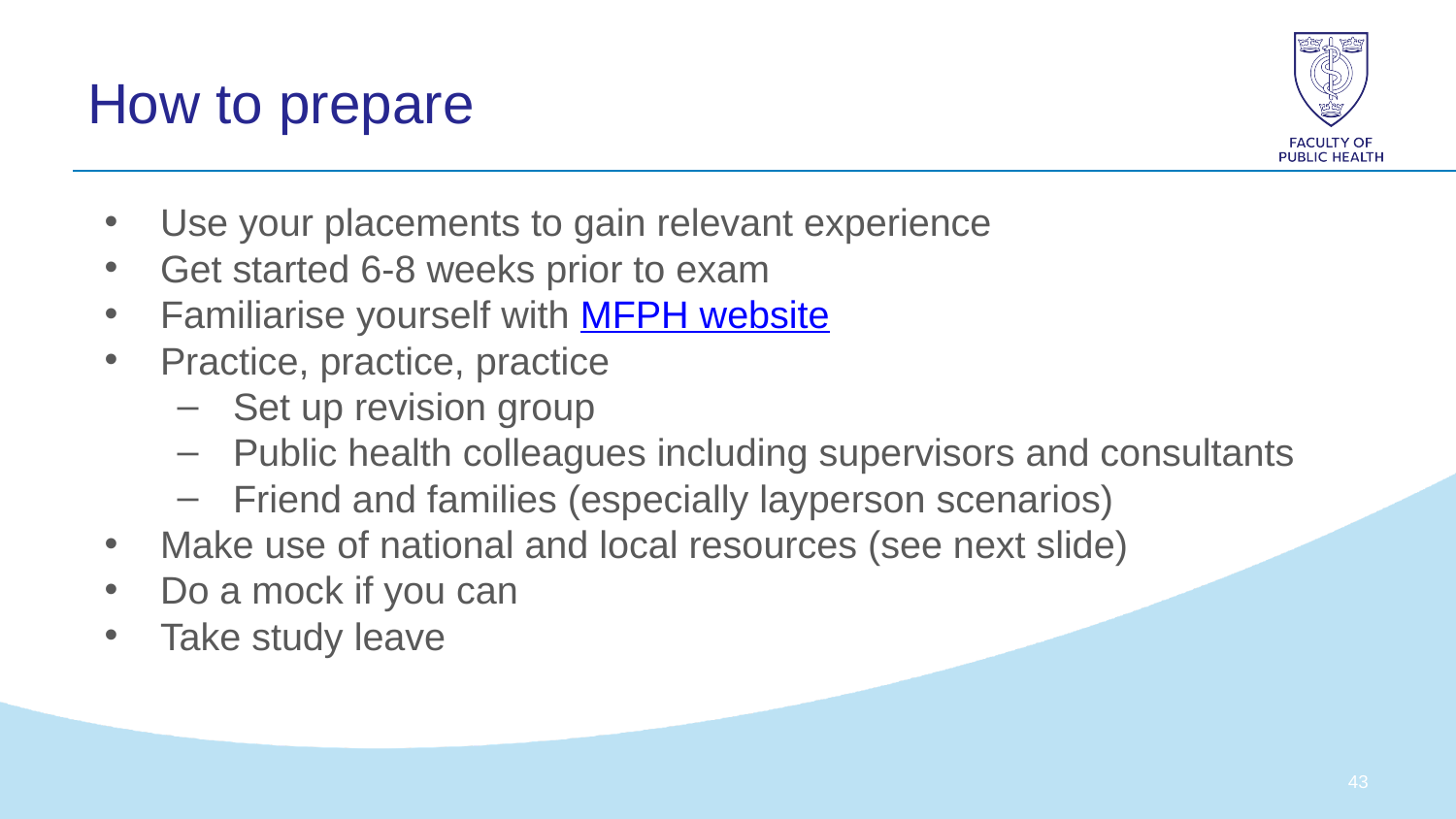

# How to prepare
Use your placements to gain relevant experience
Get started 6-8 weeks prior to exam
Familiarise yourself with MFPH website
Practice, practice, practice
Set up revision group
Public health colleagues including supervisors and consultants
Friend and families (especially layperson scenarios)
Make use of national and local resources (see next slide)
Do a mock if you can
Take study leave

43